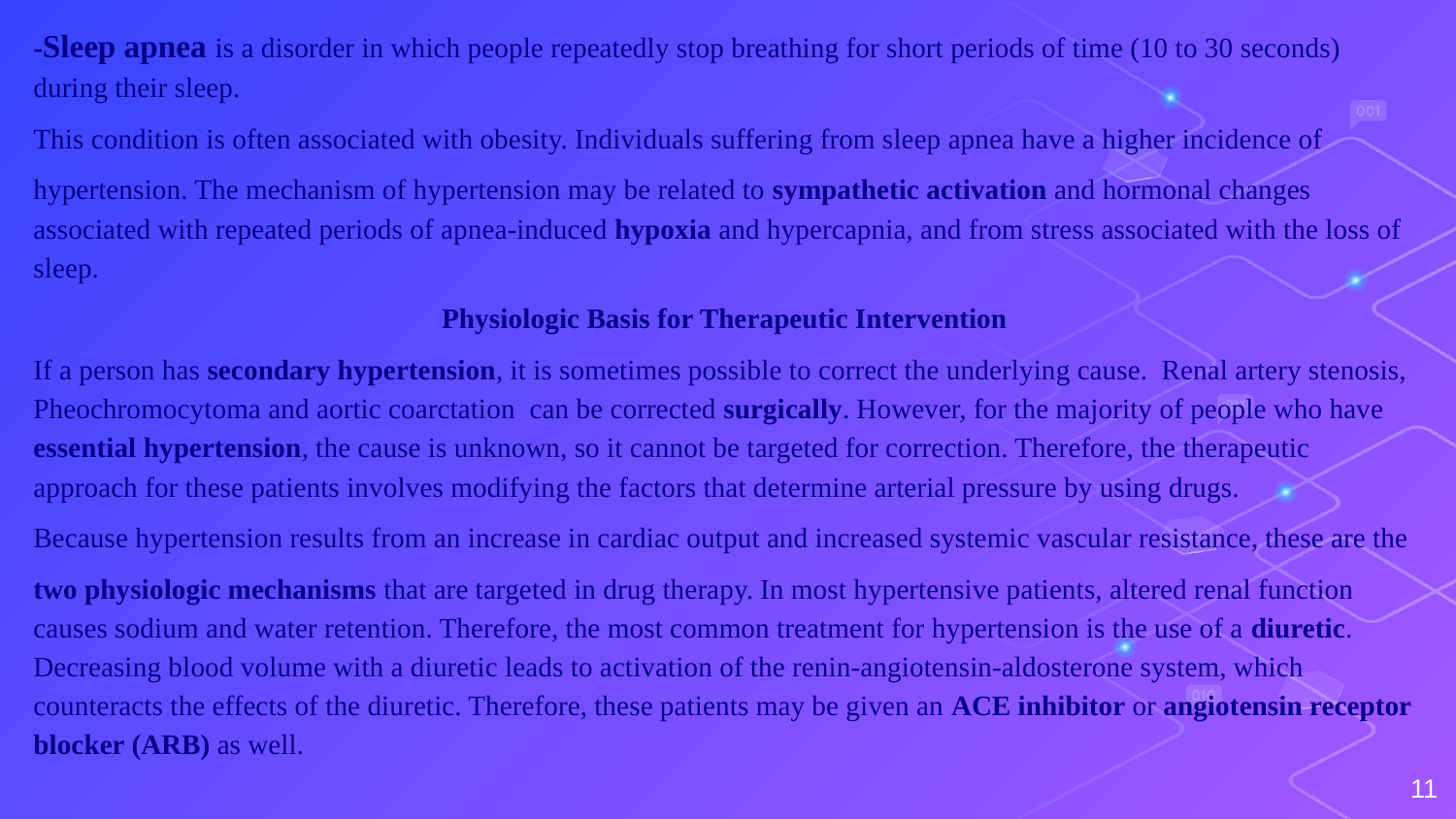

-Sleep apnea is a disorder in which people repeatedly stop breathing for short periods of time (10 to 30 seconds) during their sleep.
This condition is often associated with obesity. Individuals suffering from sleep apnea have a higher incidence of
hypertension. The mechanism of hypertension may be related to sympathetic activation and hormonal changes associated with repeated periods of apnea-induced hypoxia and hypercapnia, and from stress associated with the loss of sleep.
Physiologic Basis for Therapeutic Intervention
If a person has secondary hypertension, it is sometimes possible to correct the underlying cause.  Renal artery stenosis, Pheochromocytoma and aortic coarctation  can be corrected surgically. However, for the majority of people who have essential hypertension, the cause is unknown, so it cannot be targeted for correction. Therefore, the therapeutic approach for these patients involves modifying the factors that determine arterial pressure by using drugs.
Because hypertension results from an increase in cardiac output and increased systemic vascular resistance, these are the
two physiologic mechanisms that are targeted in drug therapy. In most hypertensive patients, altered renal function causes sodium and water retention. Therefore, the most common treatment for hypertension is the use of a diuretic. Decreasing blood volume with a diuretic leads to activation of the renin-angiotensin-aldosterone system, which counteracts the effects of the diuretic. Therefore, these patients may be given an ACE inhibitor or angiotensin receptor blocker (ARB) as well.
11